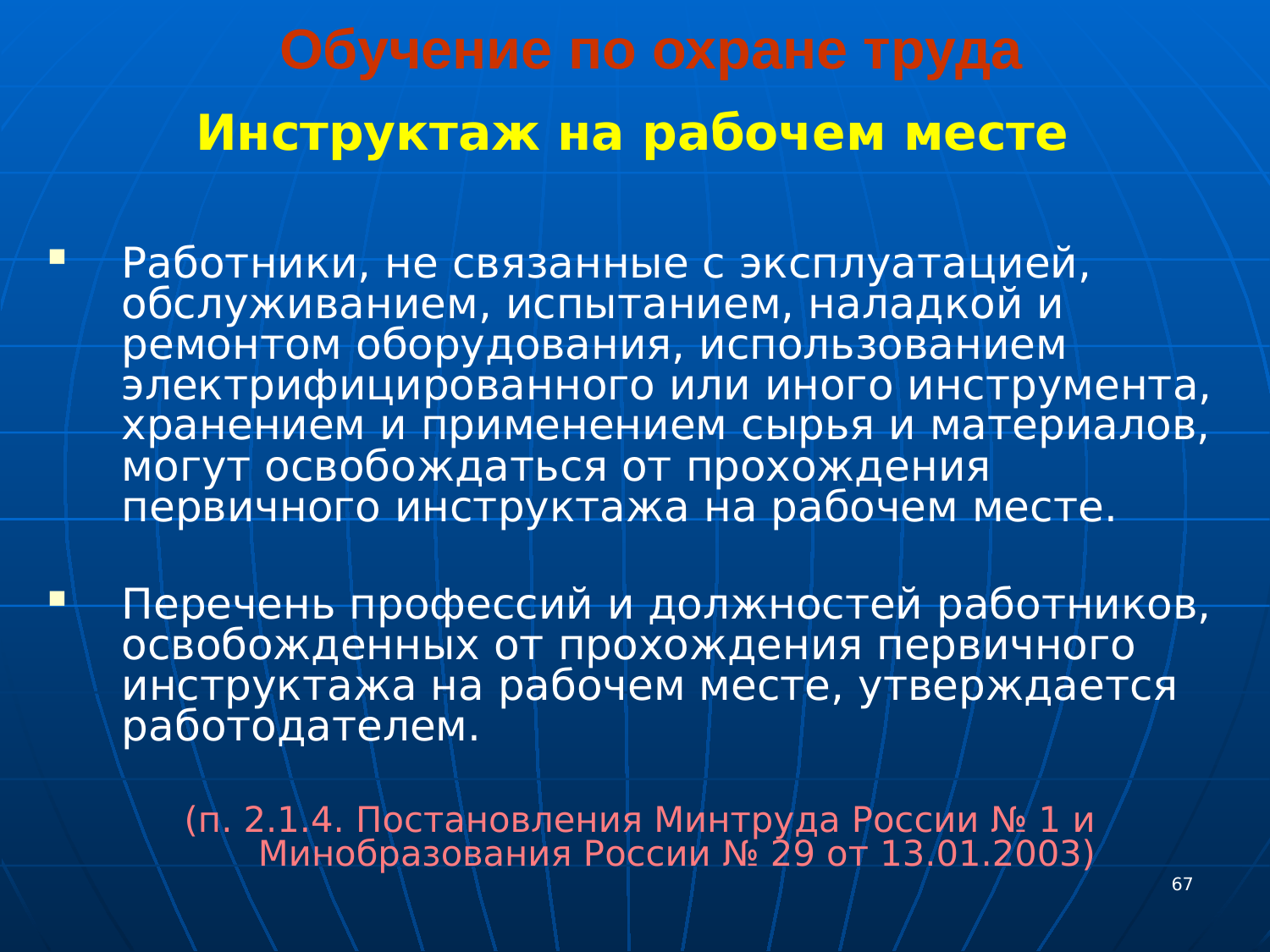

Обучение по охране труда
Инструктаж на рабочем месте

Работники, не связанные с эксплуатацией, обслуживанием, испытанием, наладкой и ремонтом оборудования, использованием электрифицированного или иного инструмента, хранением и применением сырья и материалов, могут освобождаться от прохождения первичного инструктажа на рабочем месте.

Перечень профессий и должностей работников, освобожденных от прохождения первичного инструктажа на рабочем месте, утверждается работодателем.

(п. 2.1.4. Постановления Минтруда России № 1 и Минобразования России № 29 от 13.01.2003)

67